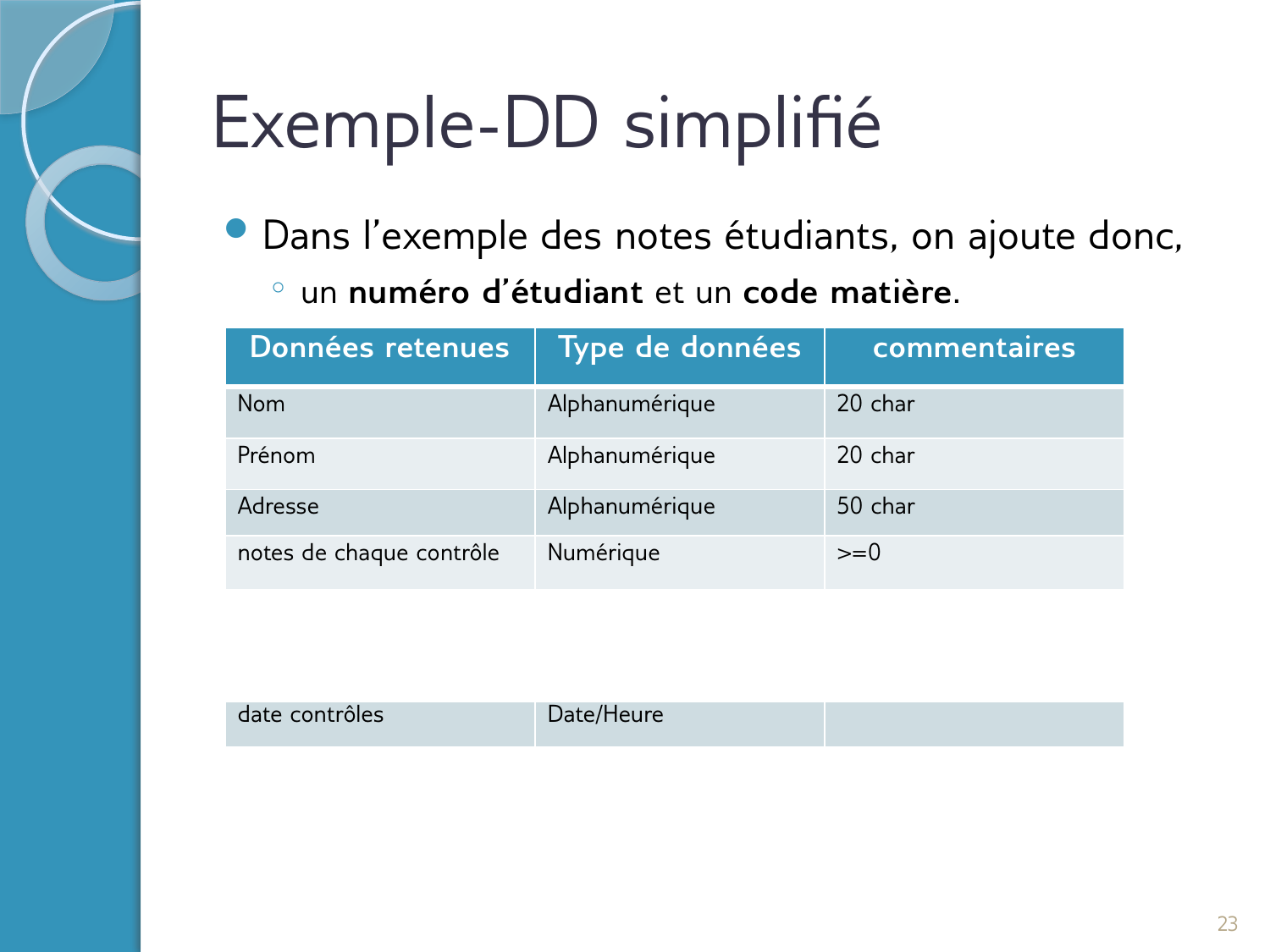

# Exemple-DD simplifié
Dans l’exemple des notes étudiants, on ajoute donc,
un numéro d’étudiant et un code matière.

| Données retenues | Type de données | commentaires |
| --- | --- | --- |
| Nom | Alphanumérique | 20 char |
| Prénom | Alphanumérique | 20 char |
| Adresse | Alphanumérique | 50 char |
| notes de chaque contrôle | Numérique | >=0 |
| moyennes par matière | Numérique | >=0 |
| moyenne générale | Numérique | >=0 |
| date contrôles | Date/Heure |  |
| N°Etudiant | Alphanumérique | Identifiant d’un étudiant |
| CdeMatière | Alphanumérique | Identifiant d’une Matière |

23